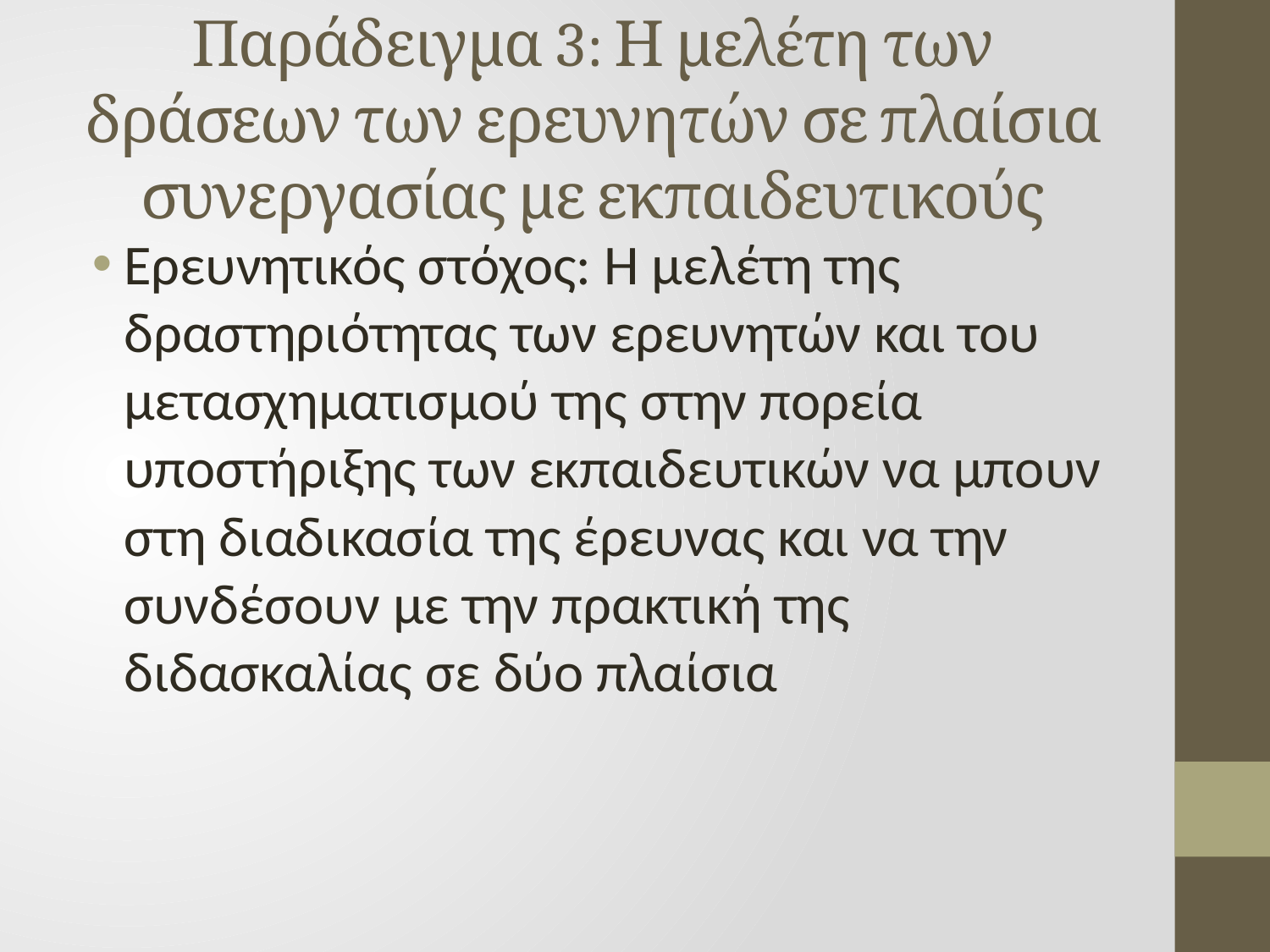

# Παράδειγμα 3: Η μελέτη των δράσεων των ερευνητών σε πλαίσια συνεργασίας με εκπαιδευτικούς
Ερευνητικός στόχος: Η μελέτη της δραστηριότητας των ερευνητών και του μετασχηματισμού της στην πορεία υποστήριξης των εκπαιδευτικών να μπουν στη διαδικασία της έρευνας και να την συνδέσουν με την πρακτική της διδασκαλίας σε δύο πλαίσια